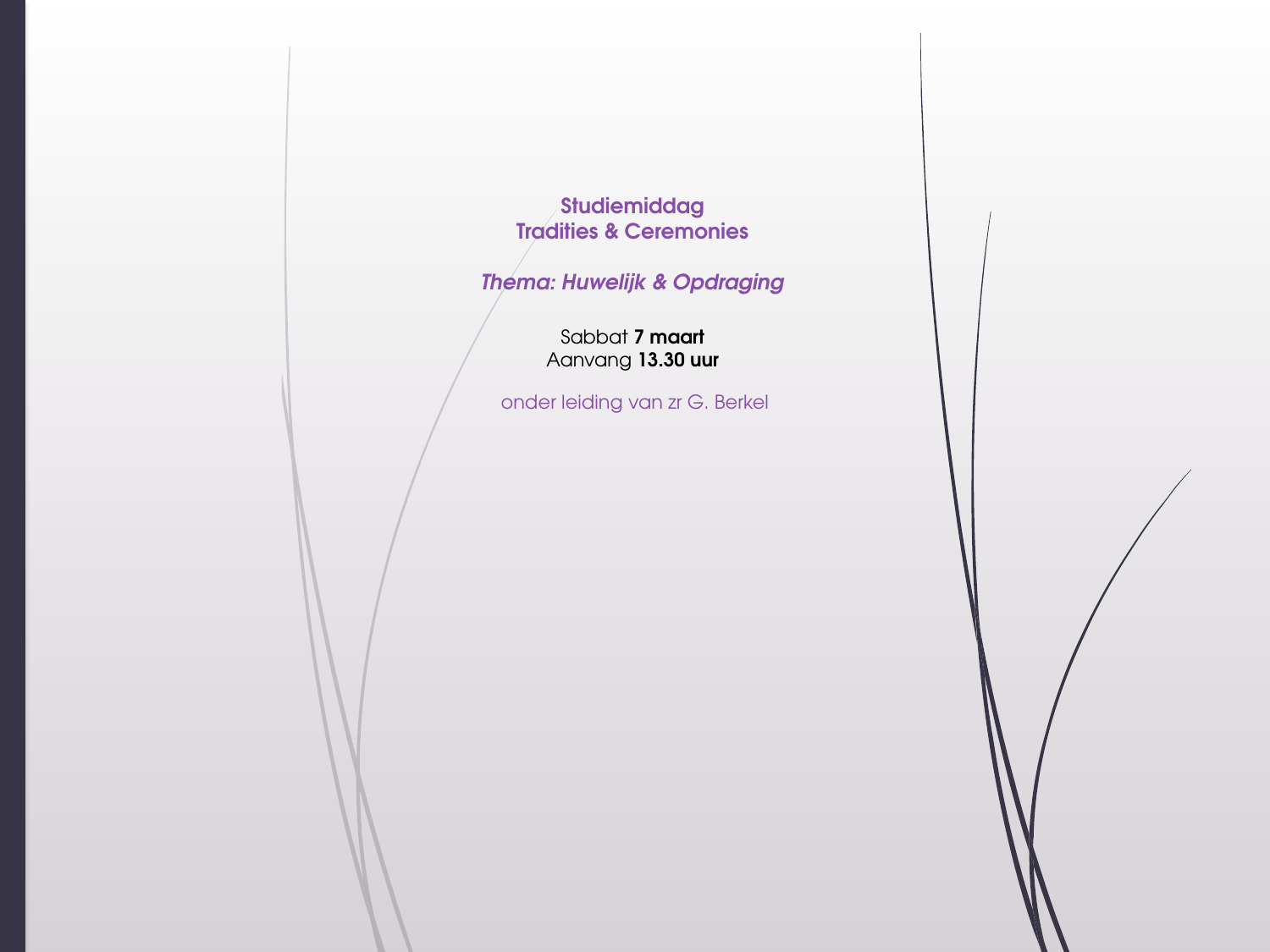

# Studiemiddag Tradities & Ceremonies Thema: Huwelijk & Opdraging Sabbat 7 maart Aanvang 13.30 uur onder leiding van zr G. Berkel